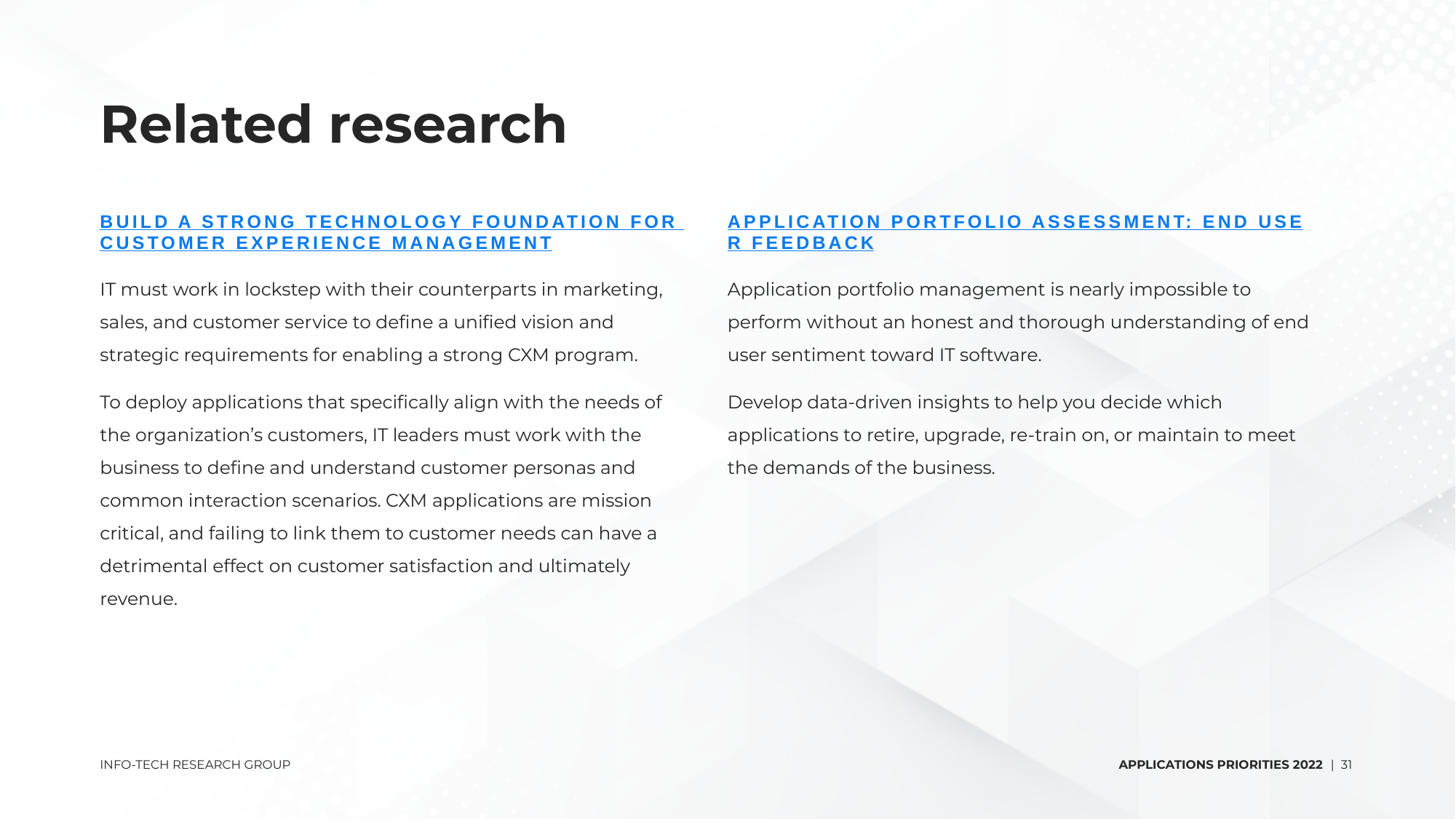

# Related research
Build a Strong Technology Foundation for Customer Experience Management
Application Portfolio Assessment: End User Feedback
IT must work in lockstep with their counterparts in marketing, sales, and customer service to define a unified vision and strategic requirements for enabling a strong CXM program.
To deploy applications that specifically align with the needs of the organization’s customers, IT leaders must work with the business to define and understand customer personas and common interaction scenarios. CXM applications are mission critical, and failing to link them to customer needs can have a detrimental effect on customer satisfaction and ultimately revenue.
Application portfolio management is nearly impossible to perform without an honest and thorough understanding of end user sentiment toward IT software.
Develop data-driven insights to help you decide which applications to retire, upgrade, re-train on, or maintain to meet the demands of the business.